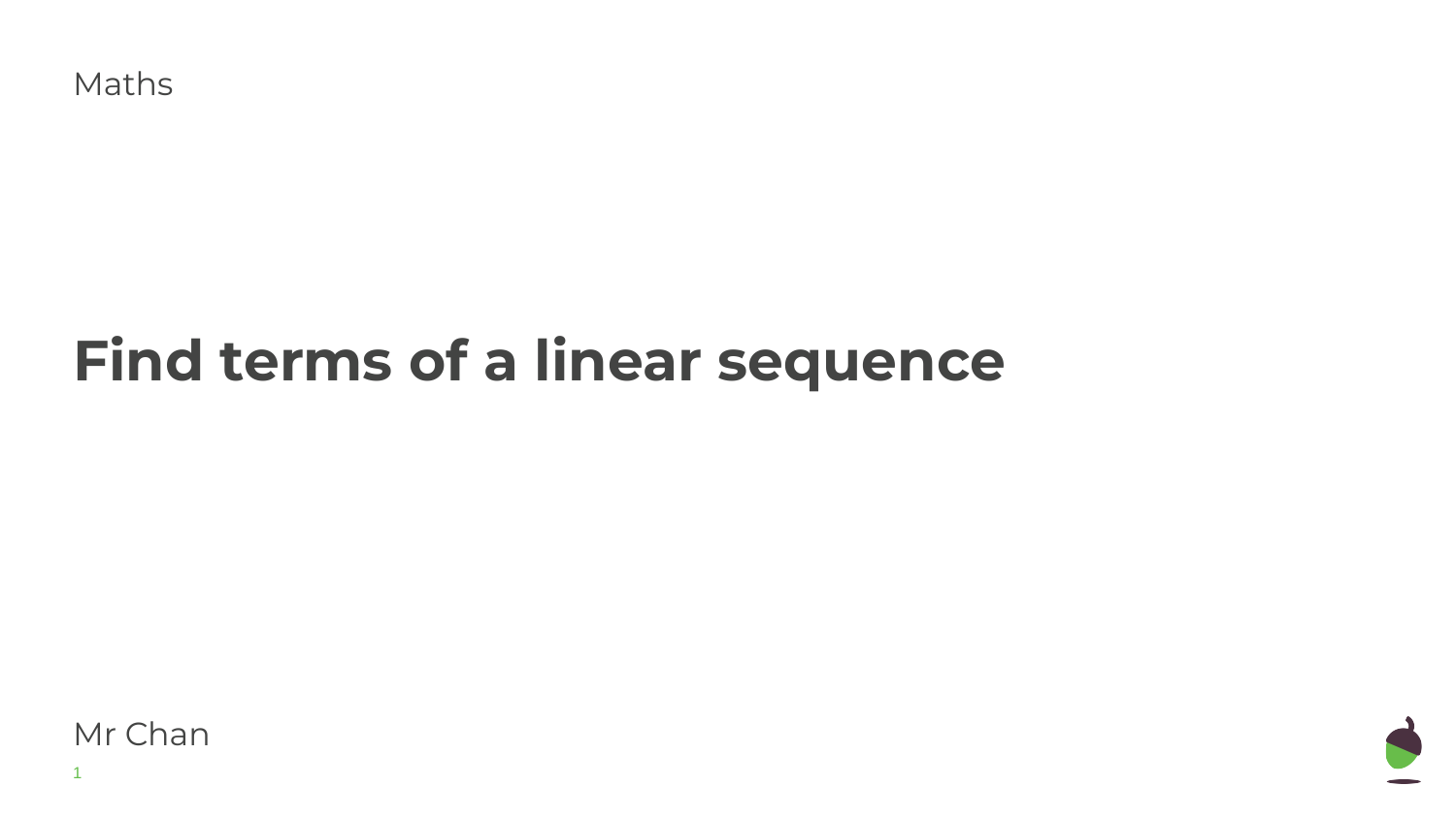

Maths

# Find terms of a linear sequence
Mr Chan
1